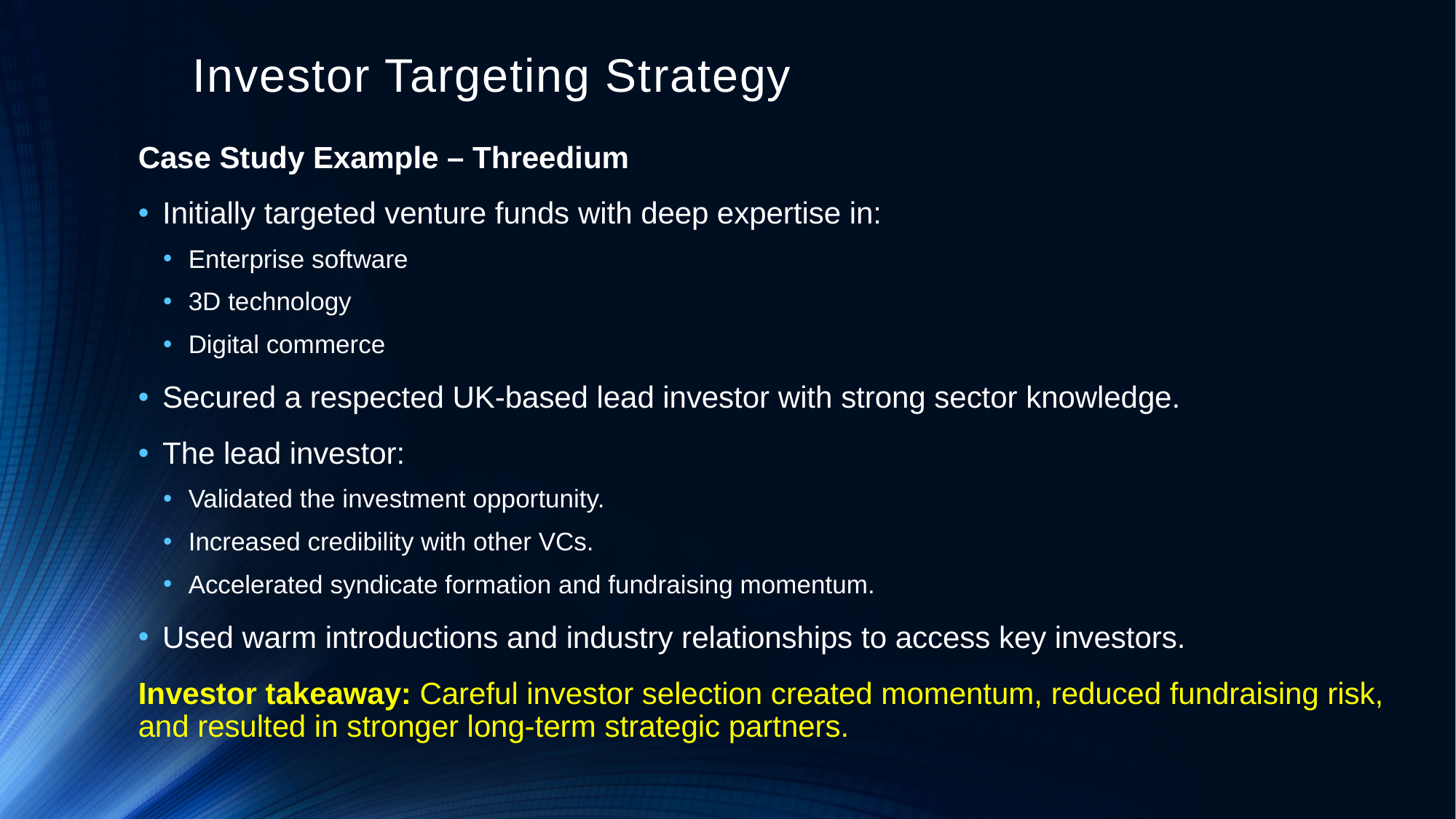

# Investor Targeting Strategy
Case Study Example – Threedium
Initially targeted venture funds with deep expertise in:
Enterprise software
3D technology
Digital commerce
Secured a respected UK-based lead investor with strong sector knowledge.
The lead investor:
Validated the investment opportunity.
Increased credibility with other VCs.
Accelerated syndicate formation and fundraising momentum.
Used warm introductions and industry relationships to access key investors.
Investor takeaway: Careful investor selection created momentum, reduced fundraising risk, and resulted in stronger long-term strategic partners.